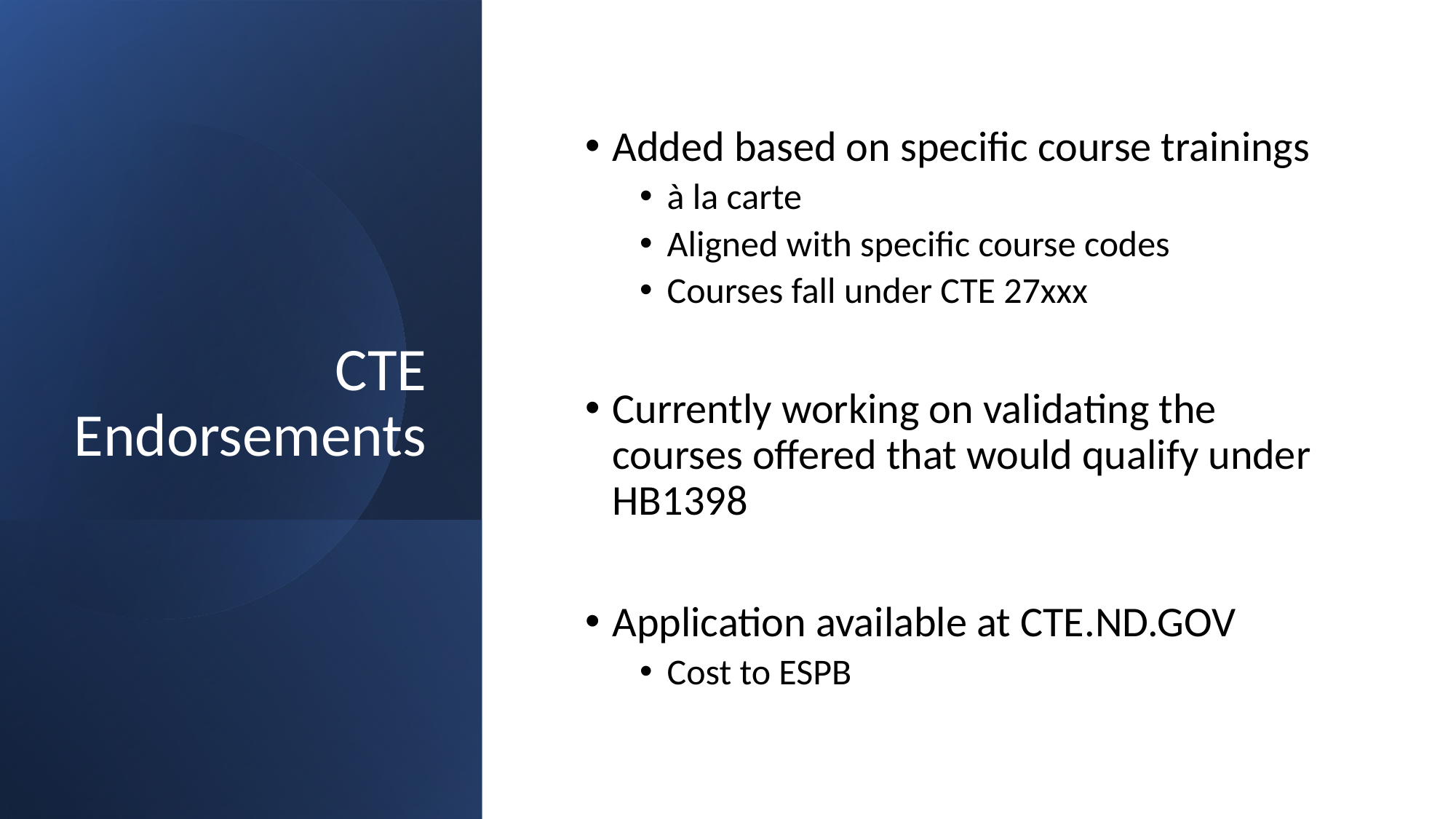

# CTE Endorsements
Added based on specific course trainings
à la carte
Aligned with specific course codes
Courses fall under CTE 27xxx

Currently working on validating the courses offered that would qualify under HB1398

Application available at CTE.ND.GOV
Cost to ESPB